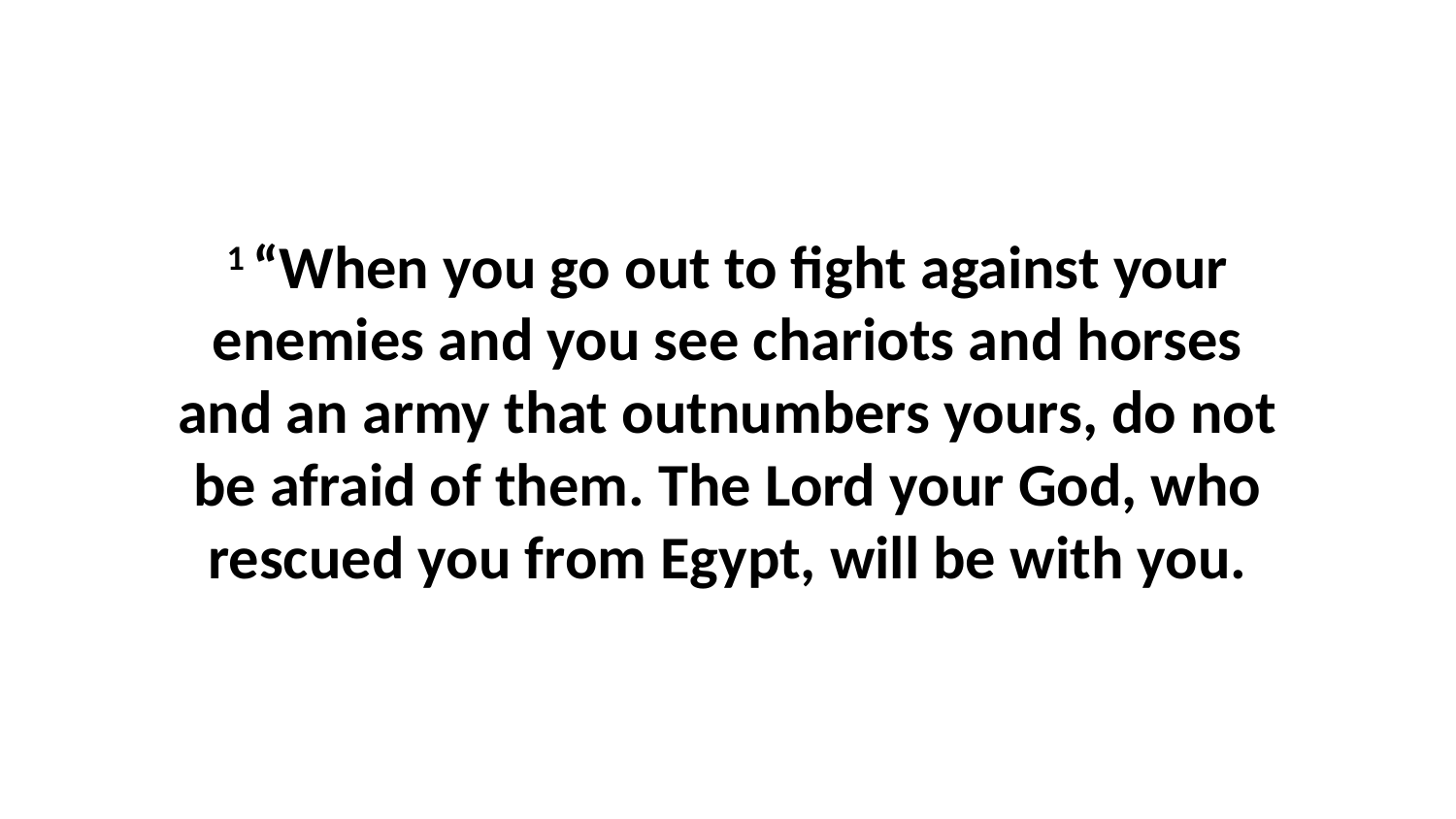

1 “When you go out to fight against your enemies and you see chariots and horses and an army that outnumbers yours, do not be afraid of them. The Lord your God, who rescued you from Egypt, will be with you.